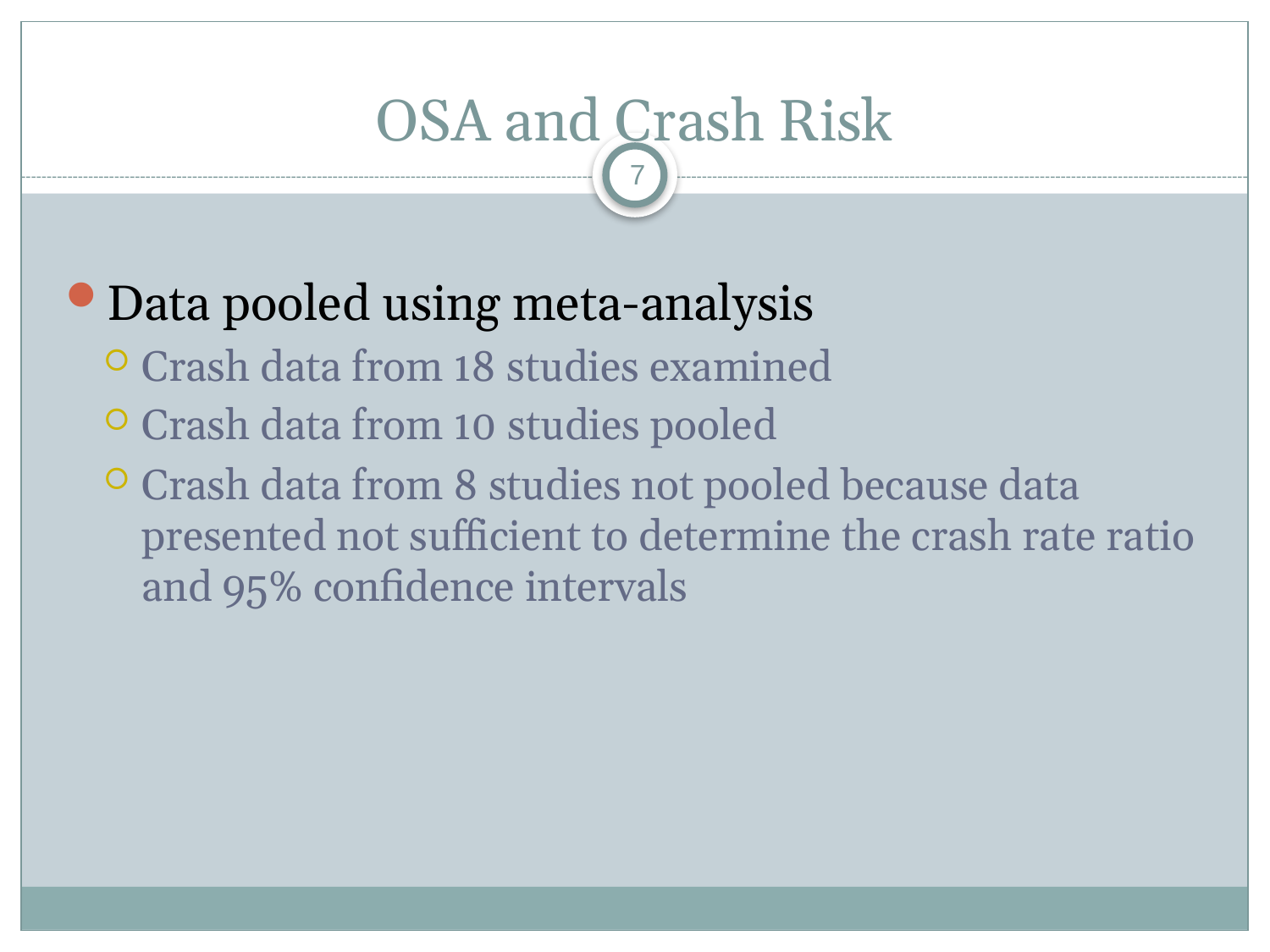

# OSA and Crash Risk
7
Data pooled using meta-analysis
Crash data from 18 studies examined
Crash data from 10 studies pooled
Crash data from 8 studies not pooled because data presented not sufficient to determine the crash rate ratio and 95% confidence intervals